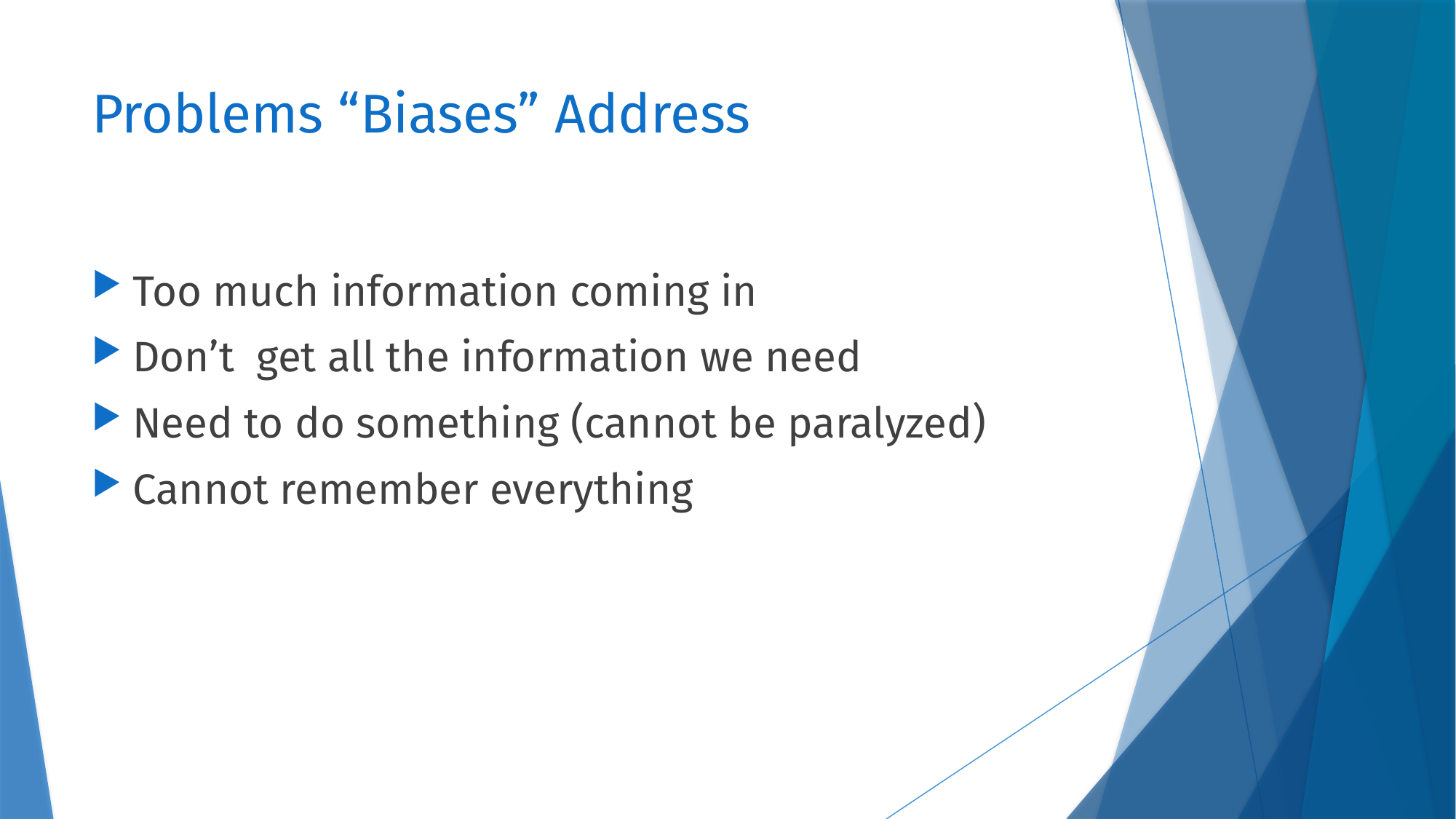

# Problems “Biases” Address
Too much information coming in
Don’t  get all the information we need
Need to do something (cannot be paralyzed)
Cannot remember everything